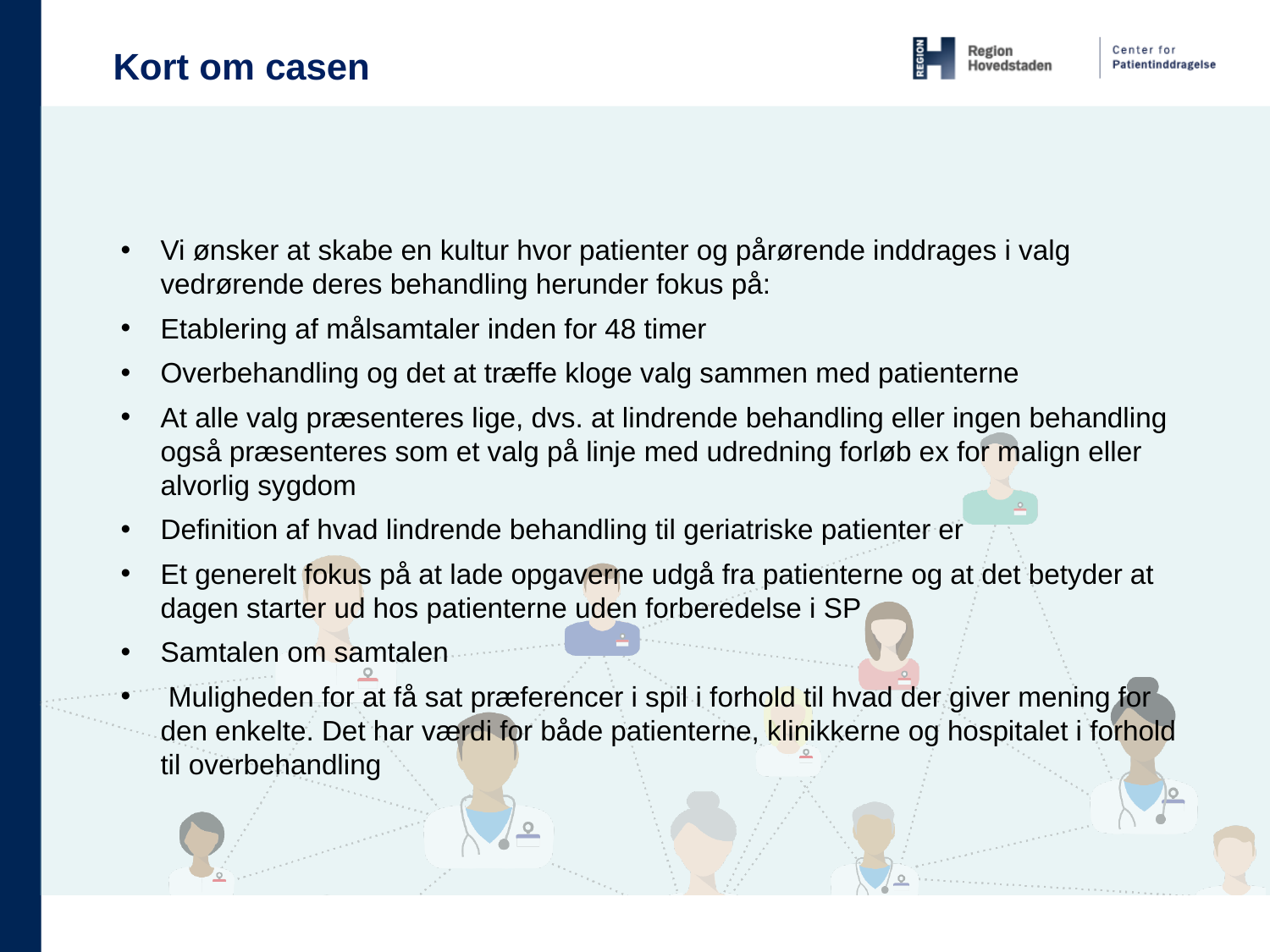

Kort om casen
Vi ønsker at skabe en kultur hvor patienter og pårørende inddrages i valg vedrørende deres behandling herunder fokus på:
Etablering af målsamtaler inden for 48 timer
Overbehandling og det at træffe kloge valg sammen med patienterne
At alle valg præsenteres lige, dvs. at lindrende behandling eller ingen behandling også præsenteres som et valg på linje med udredning forløb ex for malign eller alvorlig sygdom
Definition af hvad lindrende behandling til geriatriske patienter er
Et generelt fokus på at lade opgaverne udgå fra patienterne og at det betyder at dagen starter ud hos patienterne uden forberedelse i SP
Samtalen om samtalen
 Muligheden for at få sat præferencer i spil i forhold til hvad der giver mening for den enkelte. Det har værdi for både patienterne, klinikkerne og hospitalet i forhold til overbehandling